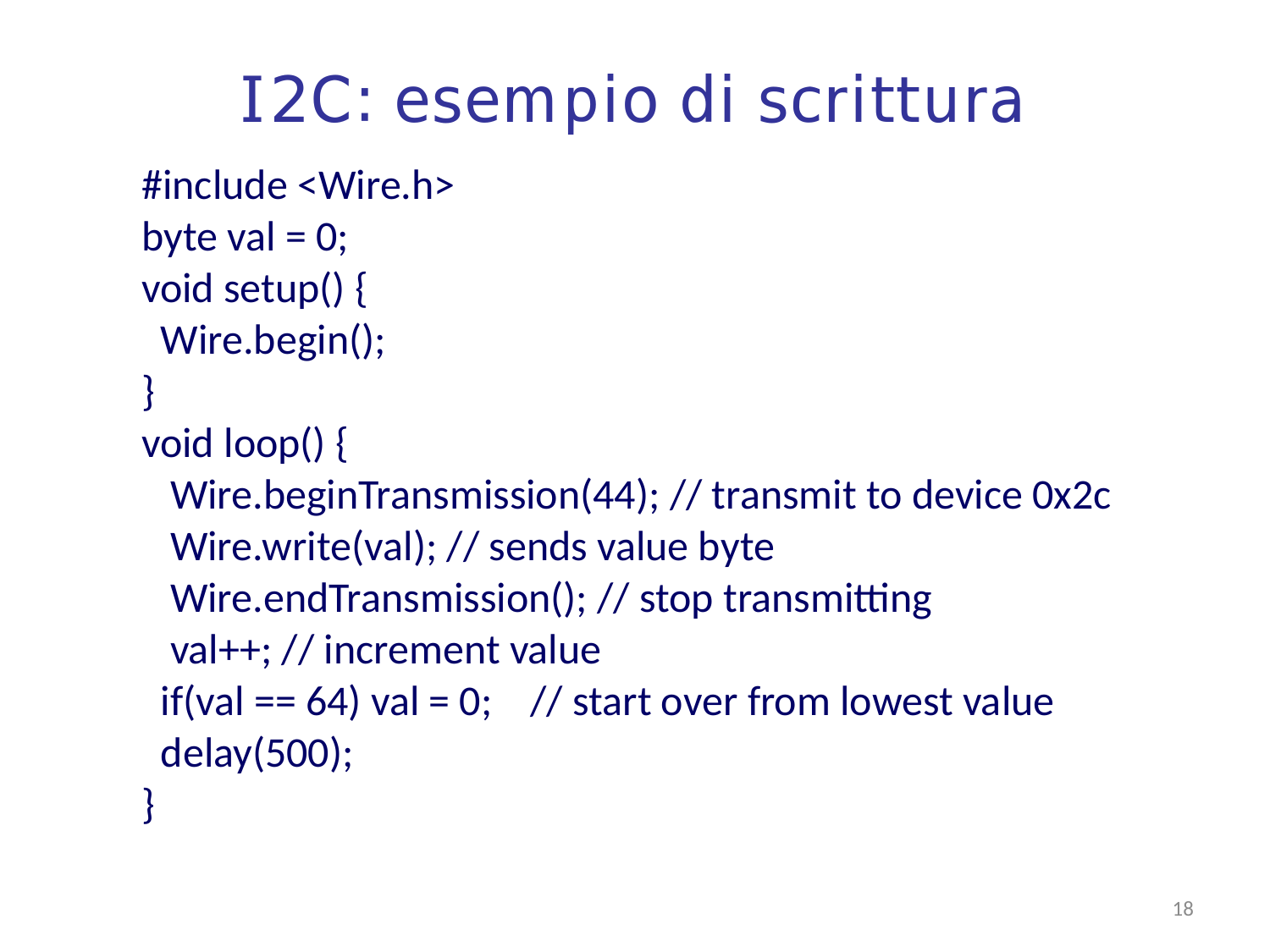

# I2C: esempio di scrittura
#include <Wire.h>
byte val = 0;
void setup() {
  Wire.begin();
}
void loop() {
   Wire.beginTransmission(44); // transmit to device 0x2c
   Wire.write(val); // sends value byte
   Wire.endTransmission(); // stop transmitting
   val++; // increment value
  if(val == 64) val = 0;    // start over from lowest value
  delay(500);
}

18